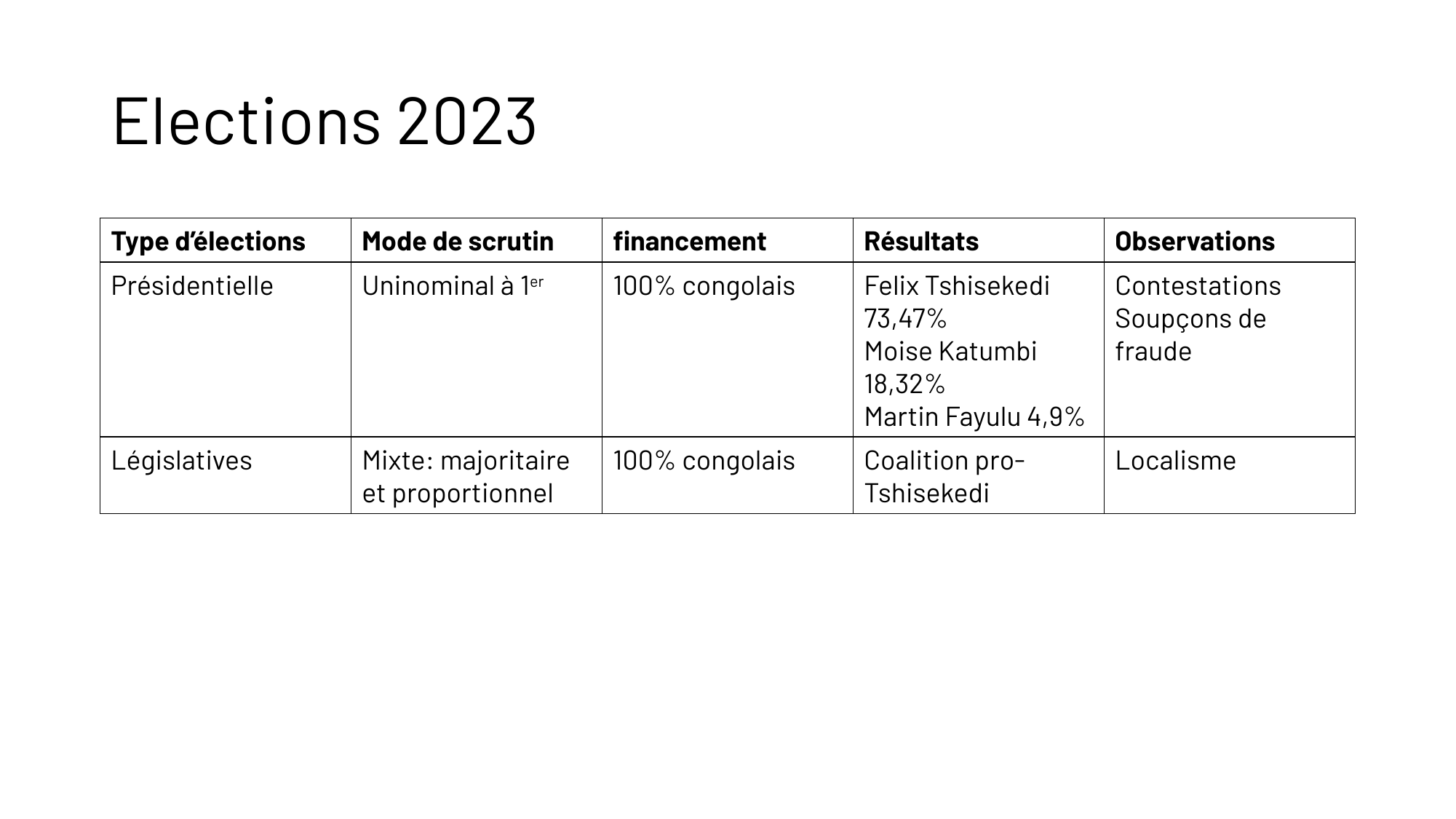

# Elections 2023
| Type d’élections | Mode de scrutin | financement | Résultats | Observations |
| --- | --- | --- | --- | --- |
| Présidentielle | Uninominal à 1er | 100% congolais | Felix Tshisekedi 73,47% Moise Katumbi 18,32% Martin Fayulu 4,9% | Contestations Soupçons de fraude |
| Législatives | Mixte: majoritaire et proportionnel | 100% congolais | Coalition pro-Tshisekedi | Localisme |